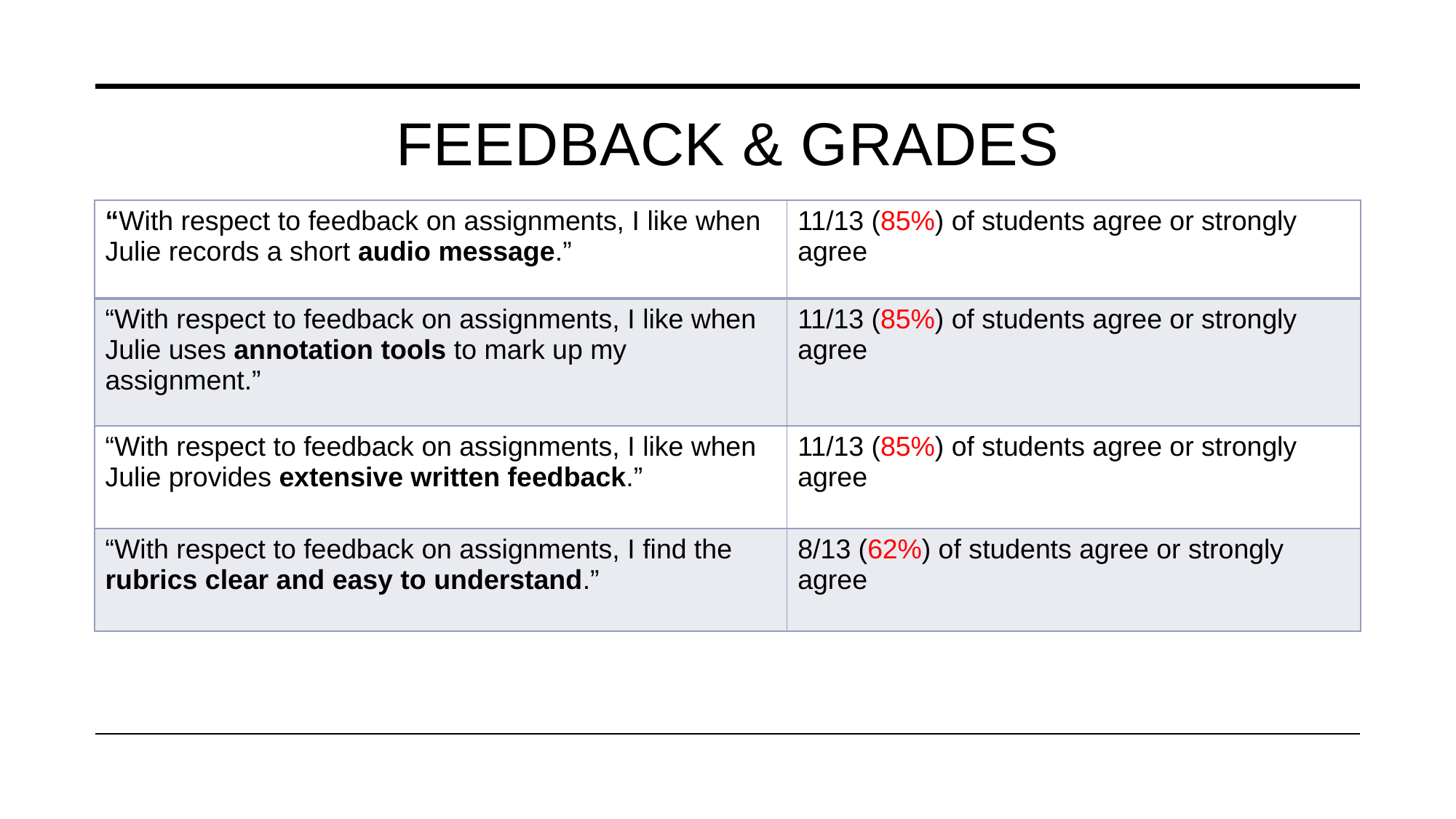

# Feedback & Grades
| “With respect to feedback on assignments, I like when Julie records a short audio message.” | 11/13 (85%) of students agree or strongly agree |
| --- | --- |
| “With respect to feedback on assignments, I like when Julie uses annotation tools to mark up my assignment.” | 11/13 (85%) of students agree or strongly agree |
| “With respect to feedback on assignments, I like when Julie provides extensive written feedback.” | 11/13 (85%) of students agree or strongly agree |
| “With respect to feedback on assignments, I find the rubrics clear and easy to understand.” | 8/13 (62%) of students agree or strongly agree |